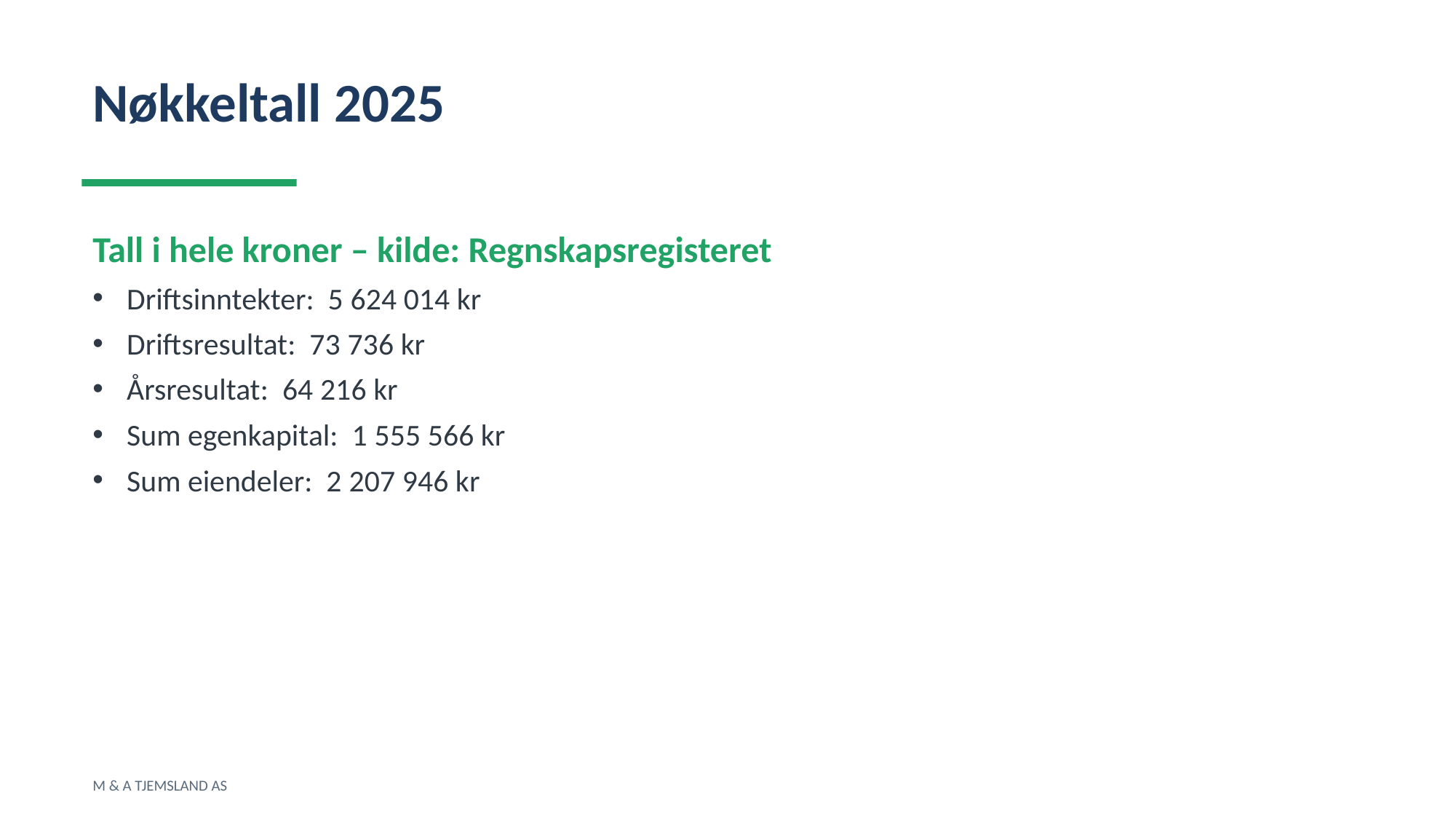

Nøkkeltall 2025

Tall i hele kroner – kilde: Regnskapsregisteret
Driftsinntekter:  5 624 014 kr
Driftsresultat:  73 736 kr
Årsresultat:  64 216 kr
Sum egenkapital:  1 555 566 kr
Sum eiendeler:  2 207 946 kr
M & A TJEMSLAND AS